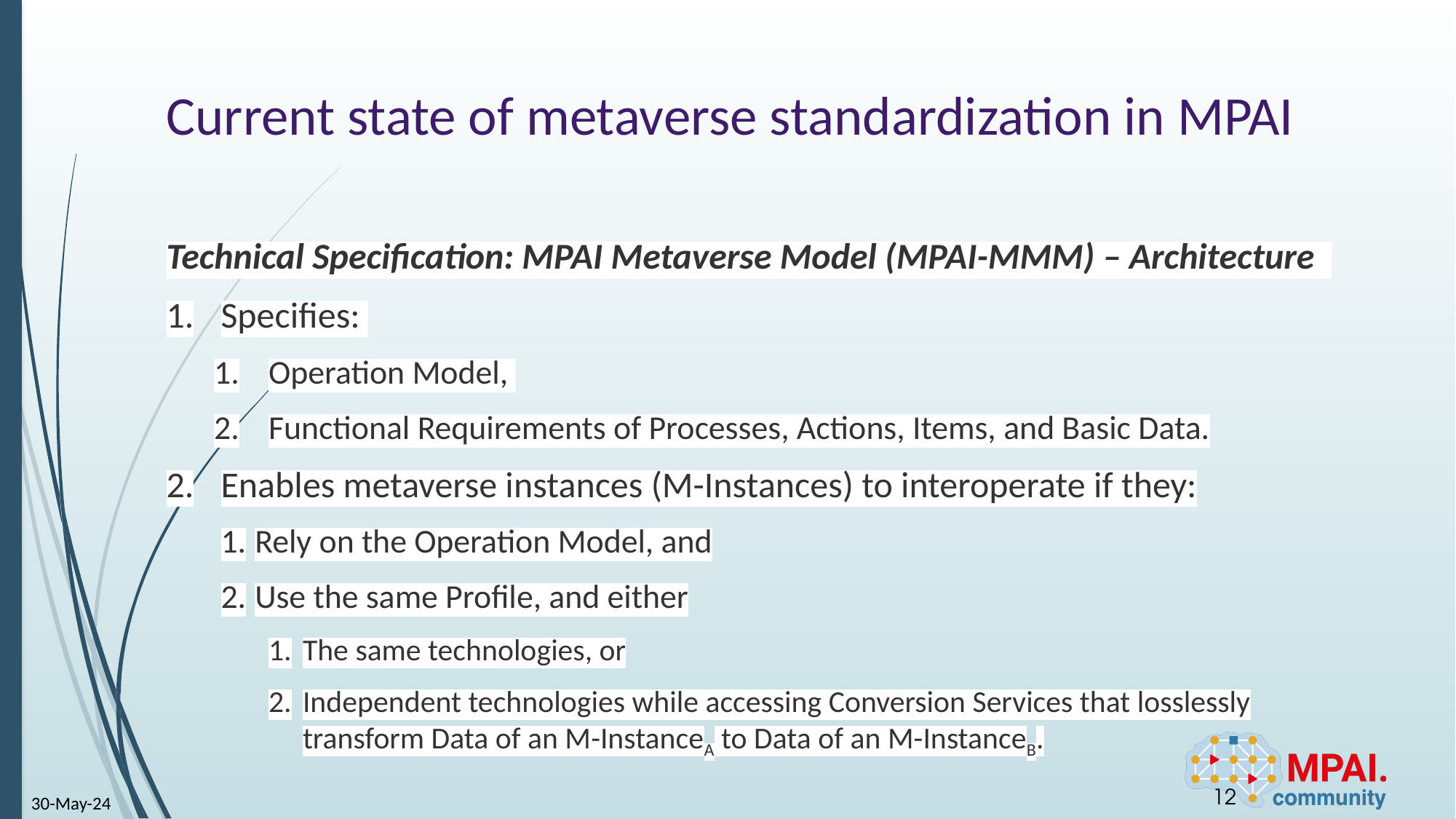

# Current state of metaverse standardization in MPAI
Technical Specification: MPAI Metaverse Model (MPAI-MMM) – Architecture
Specifies:
Operation Model,
Functional Requirements of Processes, Actions, Items, and Basic Data.
Enables metaverse instances (M-Instances) to interoperate if they:
Rely on the Operation Model, and
Use the same Profile, and either
The same technologies, or
Independent technologies while accessing Conversion Services that losslessly transform Data of an M-InstanceA to Data of an M-InstanceB.

12
30-May-24